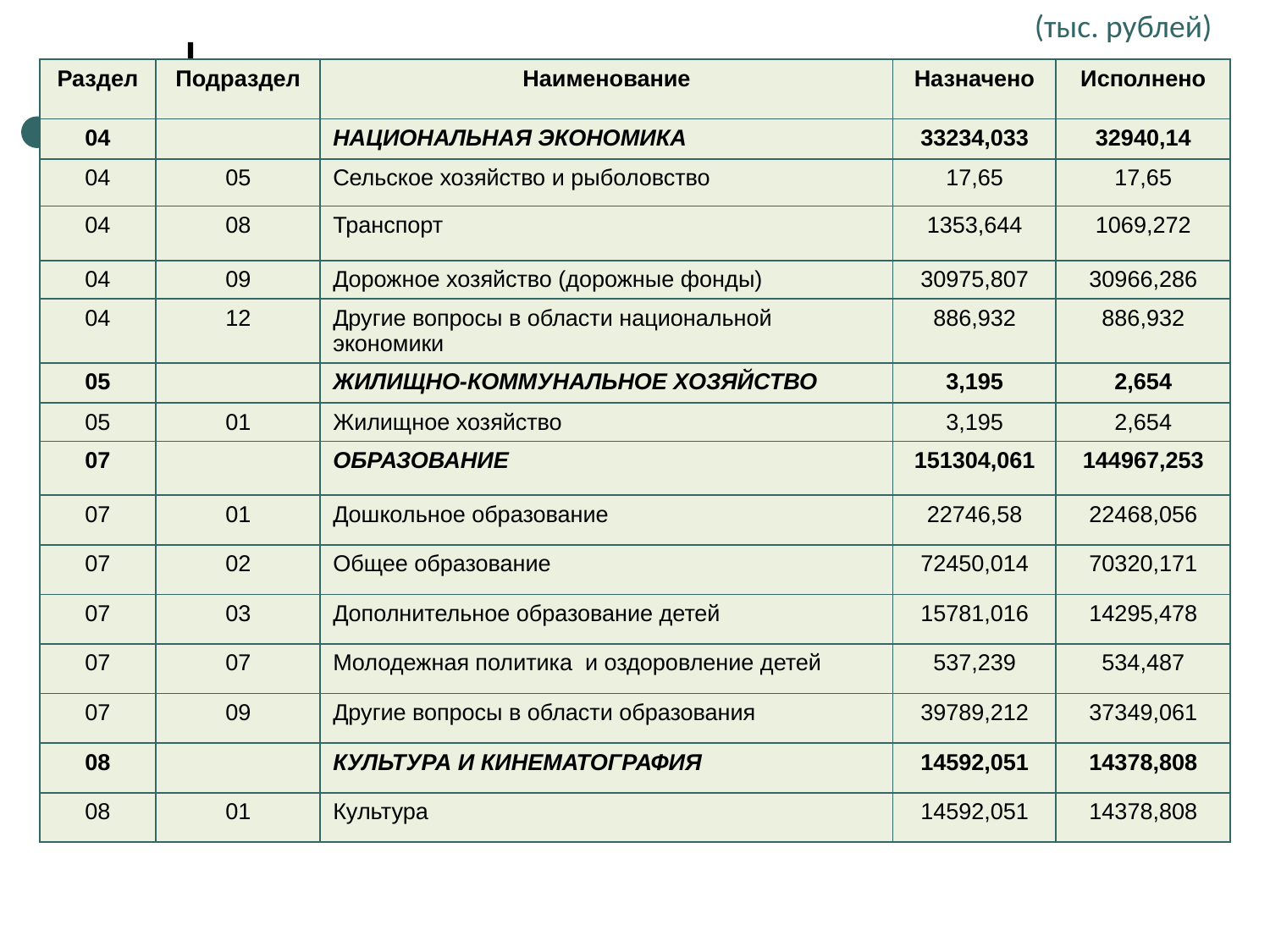

(тыс. рублей)
| Раздел | Подраздел | Наименование | Назначено | Исполнено |
| --- | --- | --- | --- | --- |
| 04 |  | НАЦИОНАЛЬНАЯ ЭКОНОМИКА | 33234,033 | 32940,14 |
| 04 | 05 | Сельское хозяйство и рыболовство | 17,65 | 17,65 |
| 04 | 08 | Транспорт | 1353,644 | 1069,272 |
| 04 | 09 | Дорожное хозяйство (дорожные фонды) | 30975,807 | 30966,286 |
| 04 | 12 | Другие вопросы в области национальной экономики | 886,932 | 886,932 |
| 05 |  | ЖИЛИЩНО-КОММУНАЛЬНОЕ ХОЗЯЙСТВО | 3,195 | 2,654 |
| 05 | 01 | Жилищное хозяйство | 3,195 | 2,654 |
| 07 |  | ОБРАЗОВАНИЕ | 151304,061 | 144967,253 |
| 07 | 01 | Дошкольное образование | 22746,58 | 22468,056 |
| 07 | 02 | Общее образование | 72450,014 | 70320,171 |
| 07 | 03 | Дополнительное образование детей | 15781,016 | 14295,478 |
| 07 | 07 | Молодежная политика и оздоровление детей | 537,239 | 534,487 |
| 07 | 09 | Другие вопросы в области образования | 39789,212 | 37349,061 |
| 08 |  | КУЛЬТУРА И КИНЕМАТОГРАФИЯ | 14592,051 | 14378,808 |
| 08 | 01 | Культура | 14592,051 | 14378,808 |